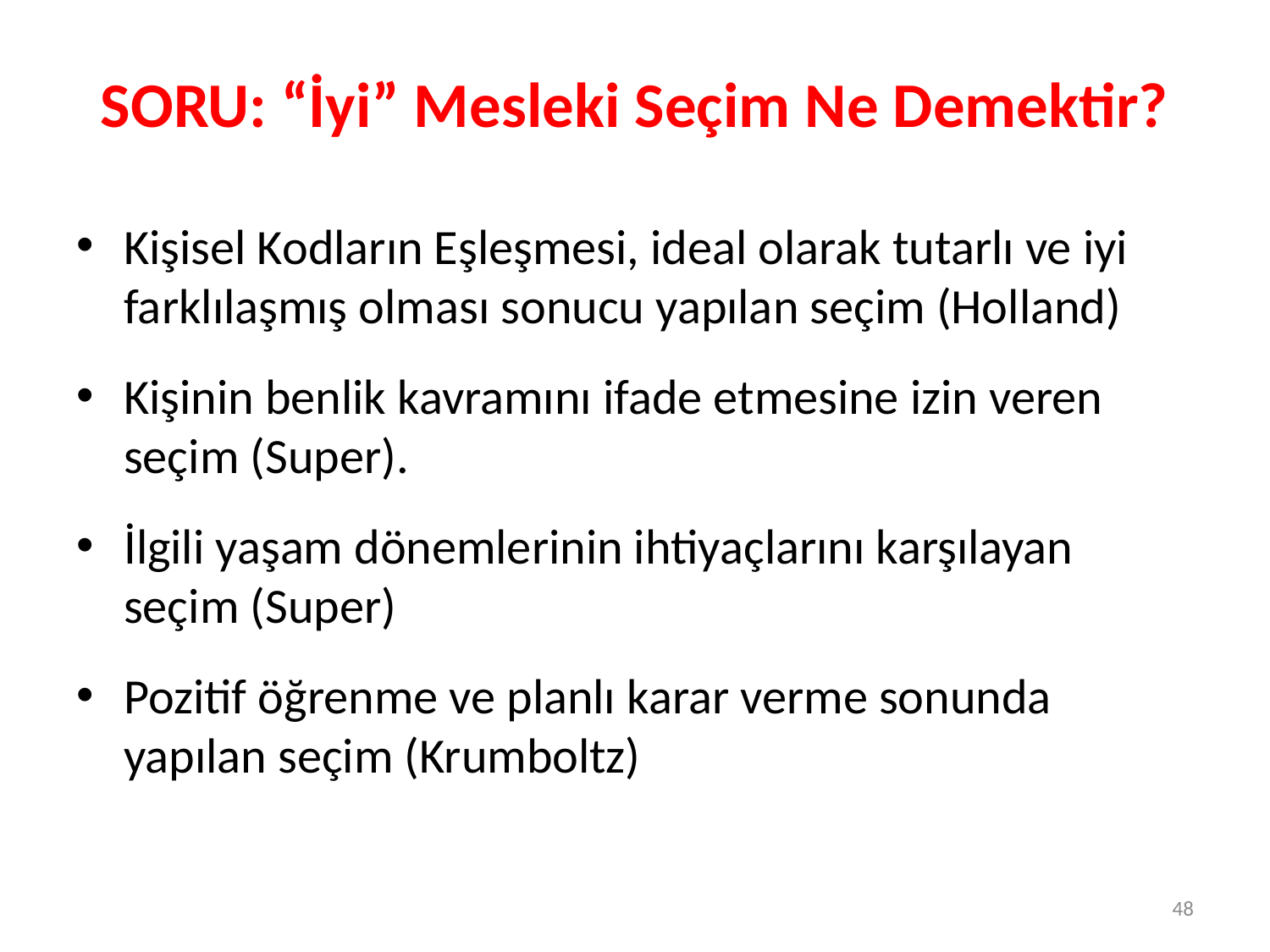

# SORU: “İyi” Mesleki Seçim Ne Demektir?
Kişisel Kodların Eşleşmesi, ideal olarak tutarlı ve iyi farklılaşmış olması sonucu yapılan seçim (Holland)
Kişinin benlik kavramını ifade etmesine izin veren seçim (Super).
İlgili yaşam dönemlerinin ihtiyaçlarını karşılayan seçim (Super)
Pozitif öğrenme ve planlı karar verme sonunda yapılan seçim (Krumboltz)
48